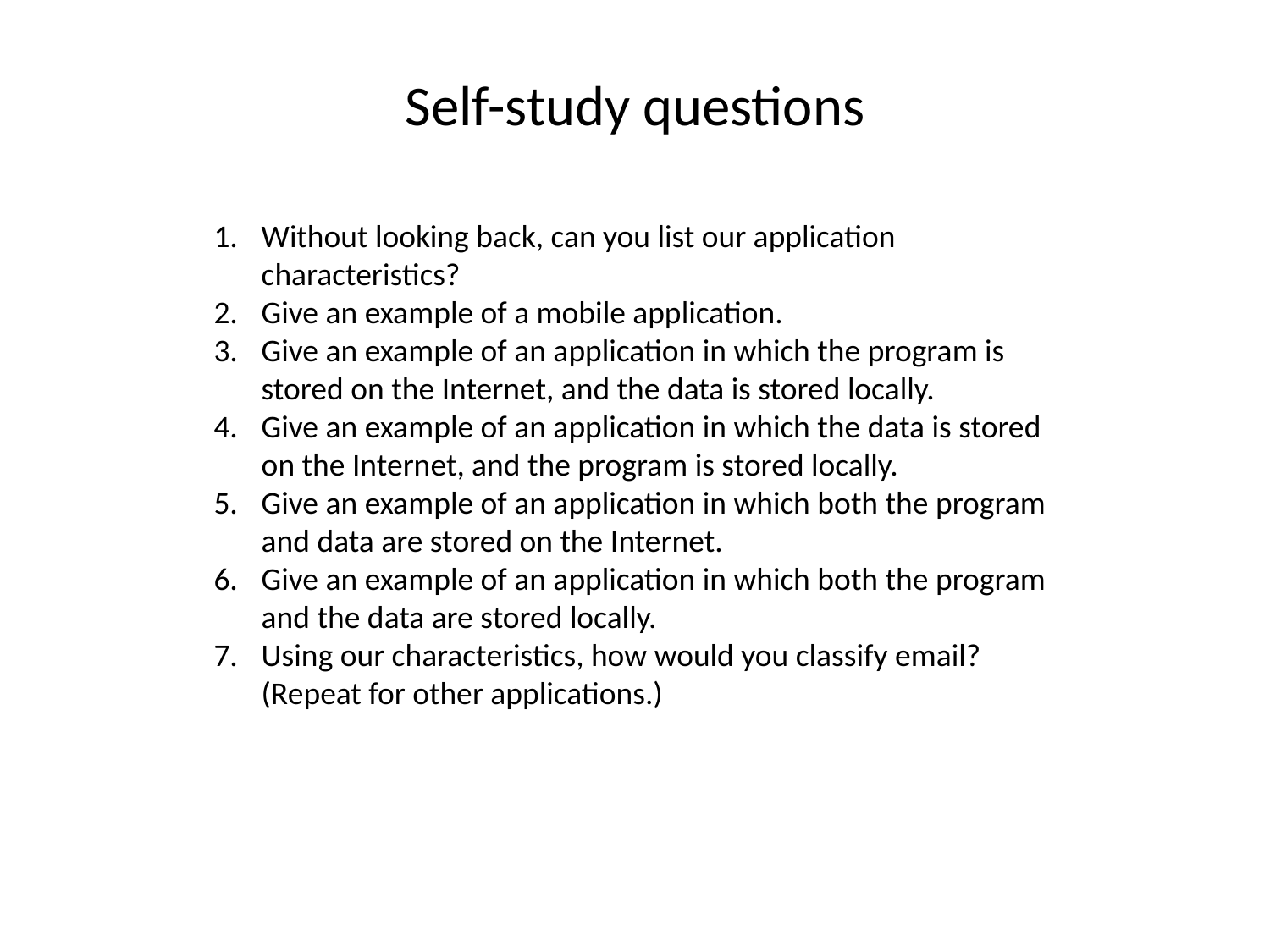

Self-study questions
Without looking back, can you list our application characteristics?
Give an example of a mobile application.
Give an example of an application in which the program is stored on the Internet, and the data is stored locally.
Give an example of an application in which the data is stored on the Internet, and the program is stored locally.
Give an example of an application in which both the program and data are stored on the Internet.
Give an example of an application in which both the program and the data are stored locally.
Using our characteristics, how would you classify email?  (Repeat for other applications.)